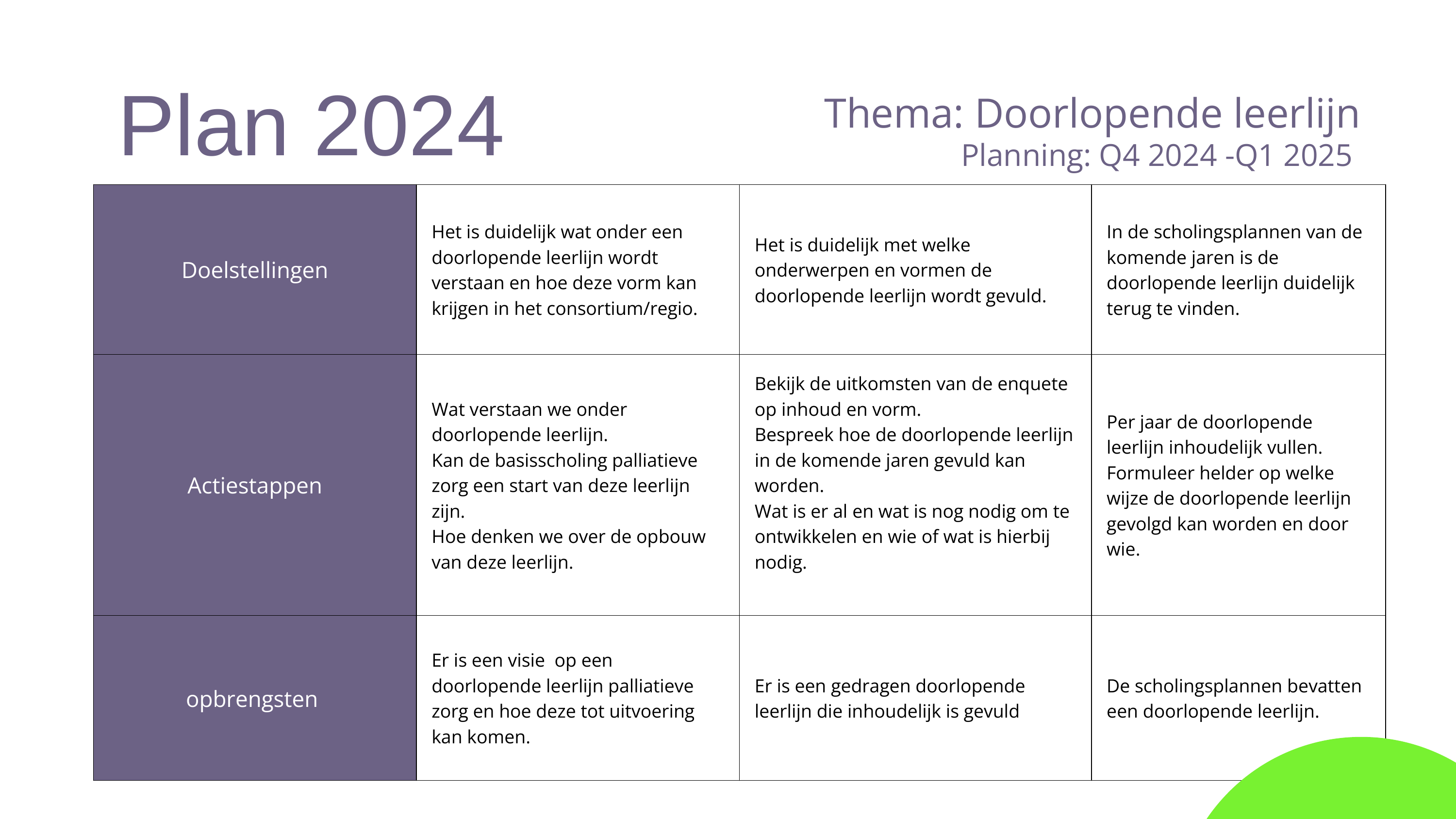

Plan 2024
Thema: Doorlopende leerlijn
Planning: Q4 2024 -Q1 2025
| Doelstellingen | Het is duidelijk wat onder een doorlopende leerlijn wordt verstaan en hoe deze vorm kan krijgen in het consortium/regio. | Het is duidelijk met welke onderwerpen en vormen de doorlopende leerlijn wordt gevuld. | In de scholingsplannen van de komende jaren is de doorlopende leerlijn duidelijk terug te vinden. |
| --- | --- | --- | --- |
| Actiestappen | Wat verstaan we onder doorlopende leerlijn. Kan de basisscholing palliatieve zorg een start van deze leerlijn zijn. Hoe denken we over de opbouw van deze leerlijn. | Bekijk de uitkomsten van de enquete op inhoud en vorm. Bespreek hoe de doorlopende leerlijn in de komende jaren gevuld kan worden. Wat is er al en wat is nog nodig om te ontwikkelen en wie of wat is hierbij nodig. | Per jaar de doorlopende leerlijn inhoudelijk vullen. Formuleer helder op welke wijze de doorlopende leerlijn gevolgd kan worden en door wie. |
| opbrengsten | Er is een visie op een doorlopende leerlijn palliatieve zorg en hoe deze tot uitvoering kan komen. | Er is een gedragen doorlopende leerlijn die inhoudelijk is gevuld | De scholingsplannen bevatten een doorlopende leerlijn. |